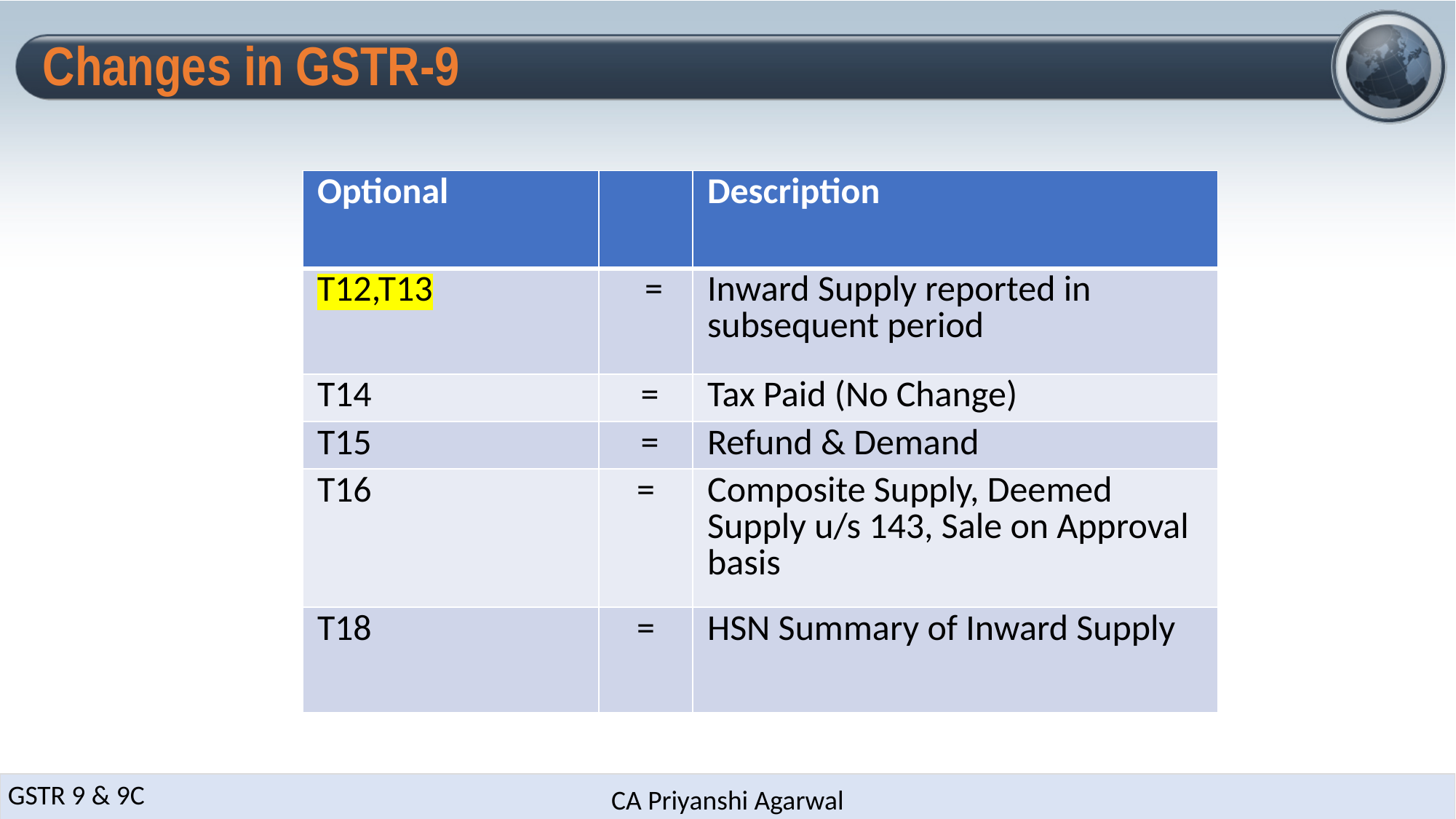

# Changes in GSTR-9
| Optional |  | Description |
| --- | --- | --- |
| T12,T13 | = | Inward Supply reported in subsequent period |
| T14 | = | Tax Paid (No Change) |
| T15 | = | Refund & Demand |
| T16 | = | Composite Supply, Deemed Supply u/s 143, Sale on Approval basis |
| T18 | = | HSN Summary of Inward Supply |